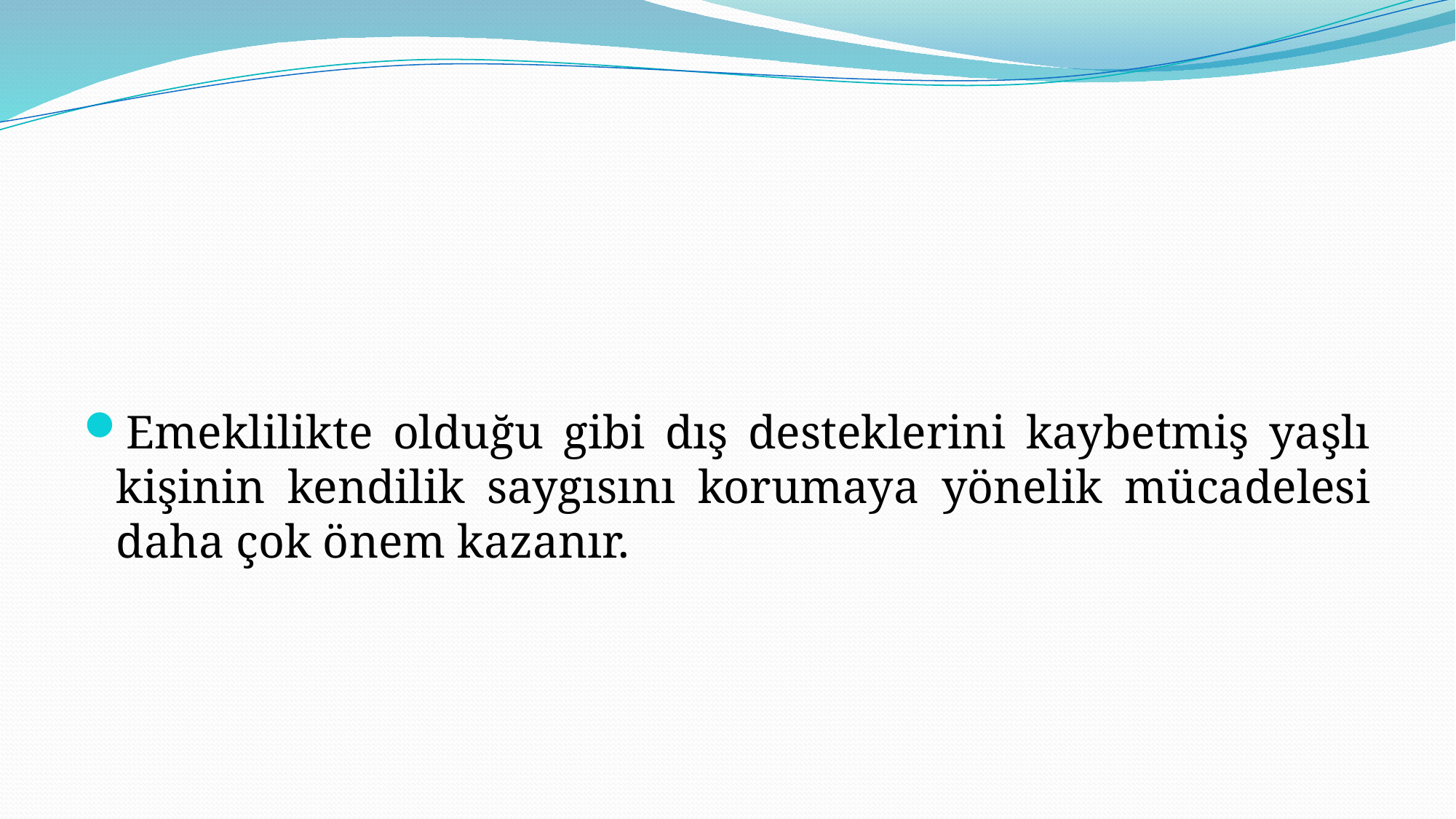

#

Emeklilikte olduğu gibi dış desteklerini kaybetmiş yaşlı kişinin kendilik saygısını korumaya yönelik mücadelesi daha çok önem kazanır.